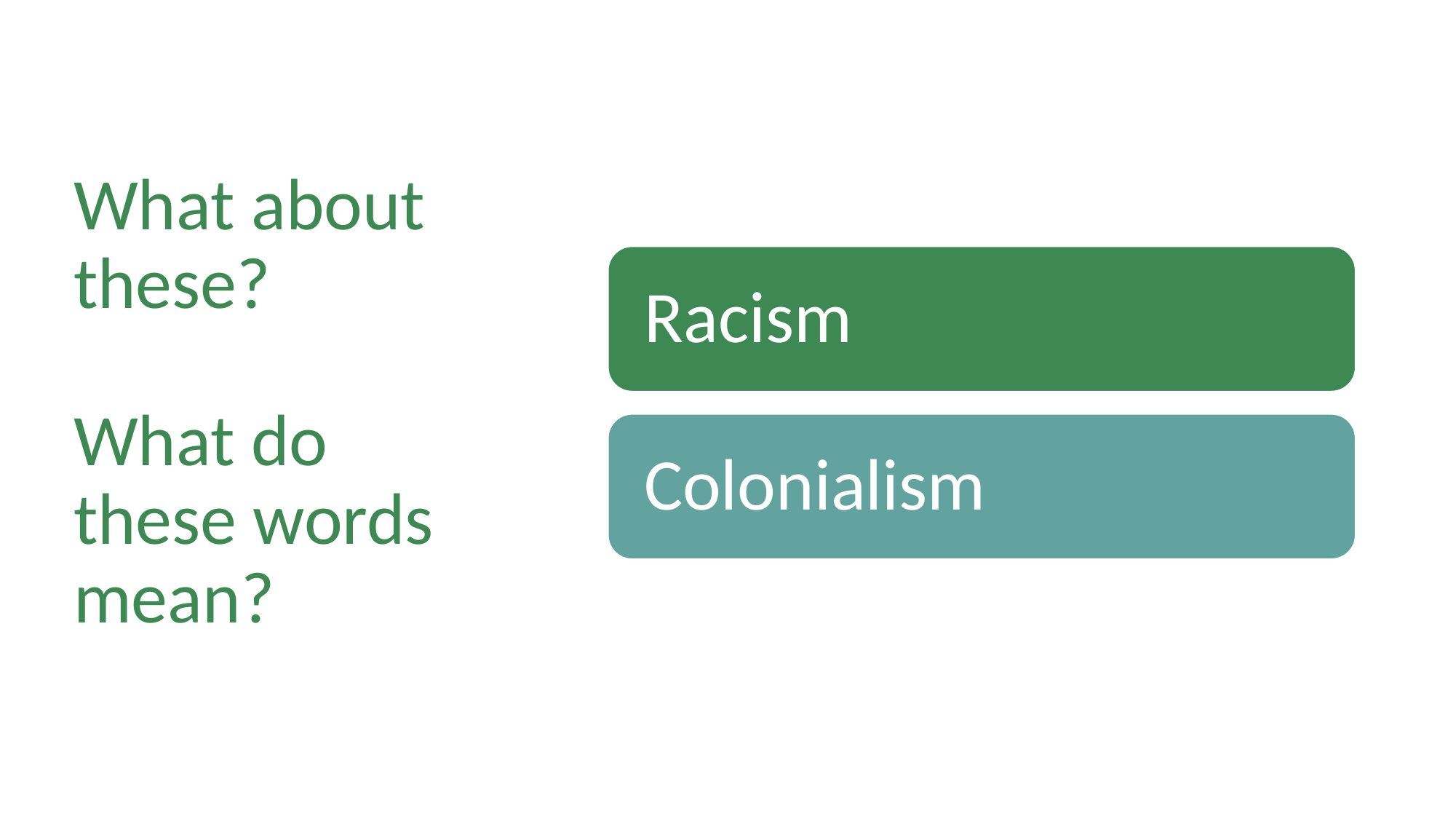

# What about these? What do these words mean?
Racism
Colonialism